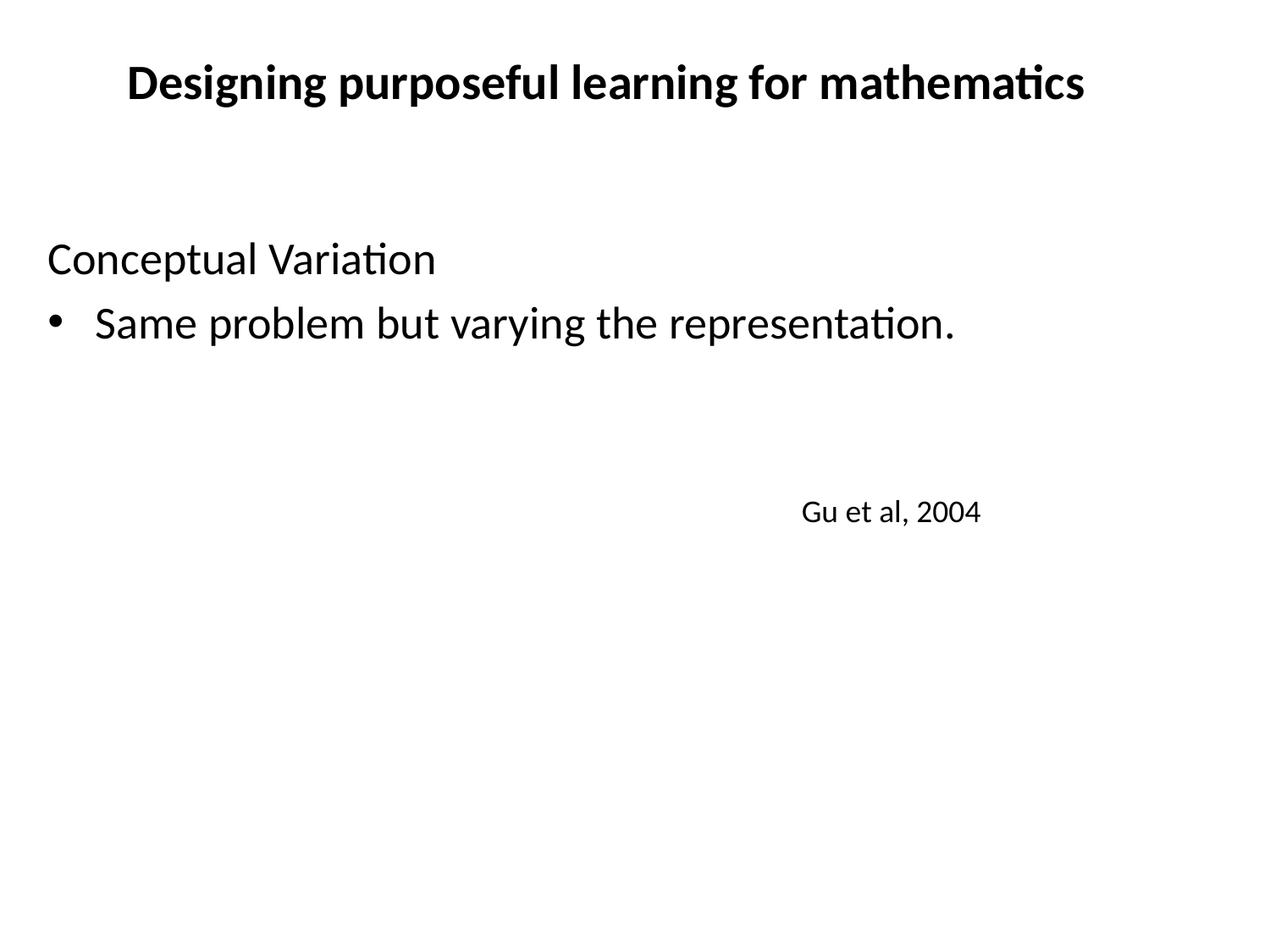

# Designing purposeful learning for mathematics
Conceptual Variation
Same problem but varying the representation.

Gu et al, 2004